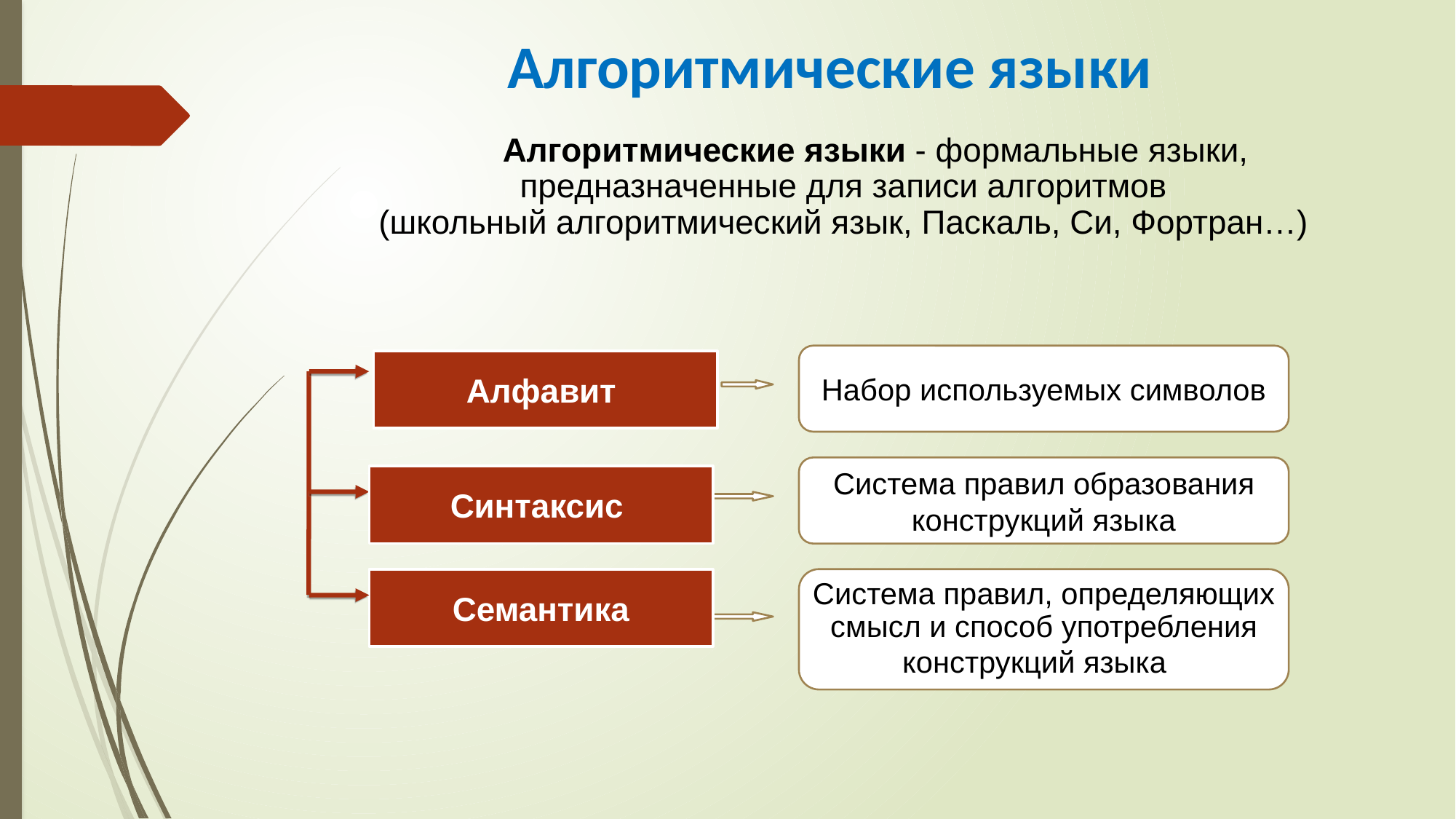

Алгоритмические языки
Алгоритмические языки - формальные языки, предназначенные для записи алгоритмов
(школьный алгоритмический язык, Паскаль, Си, Фортран…)

Набор используемых символов
Алфавит

Система правил образования
конструкций языка

Синтаксис

Семантика
Система правил, определяющих
смысл и способ употребления
конструкций языка